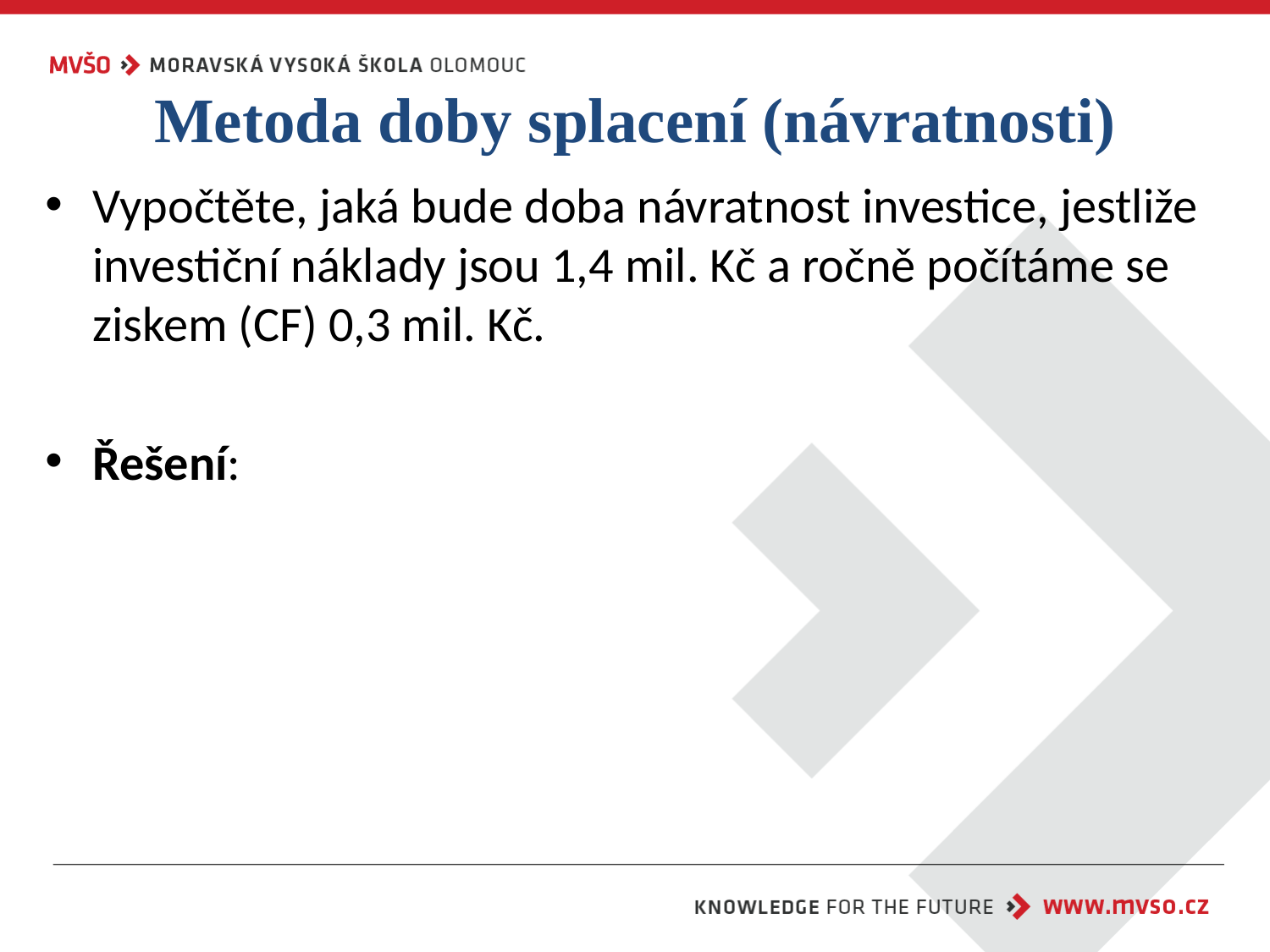

# Metoda doby splacení (návratnosti)
Vypočtěte, jaká bude doba návratnost investice, jestliže investiční náklady jsou 1,4 mil. Kč a ročně počítáme se ziskem (CF) 0,3 mil. Kč.

Řešení: